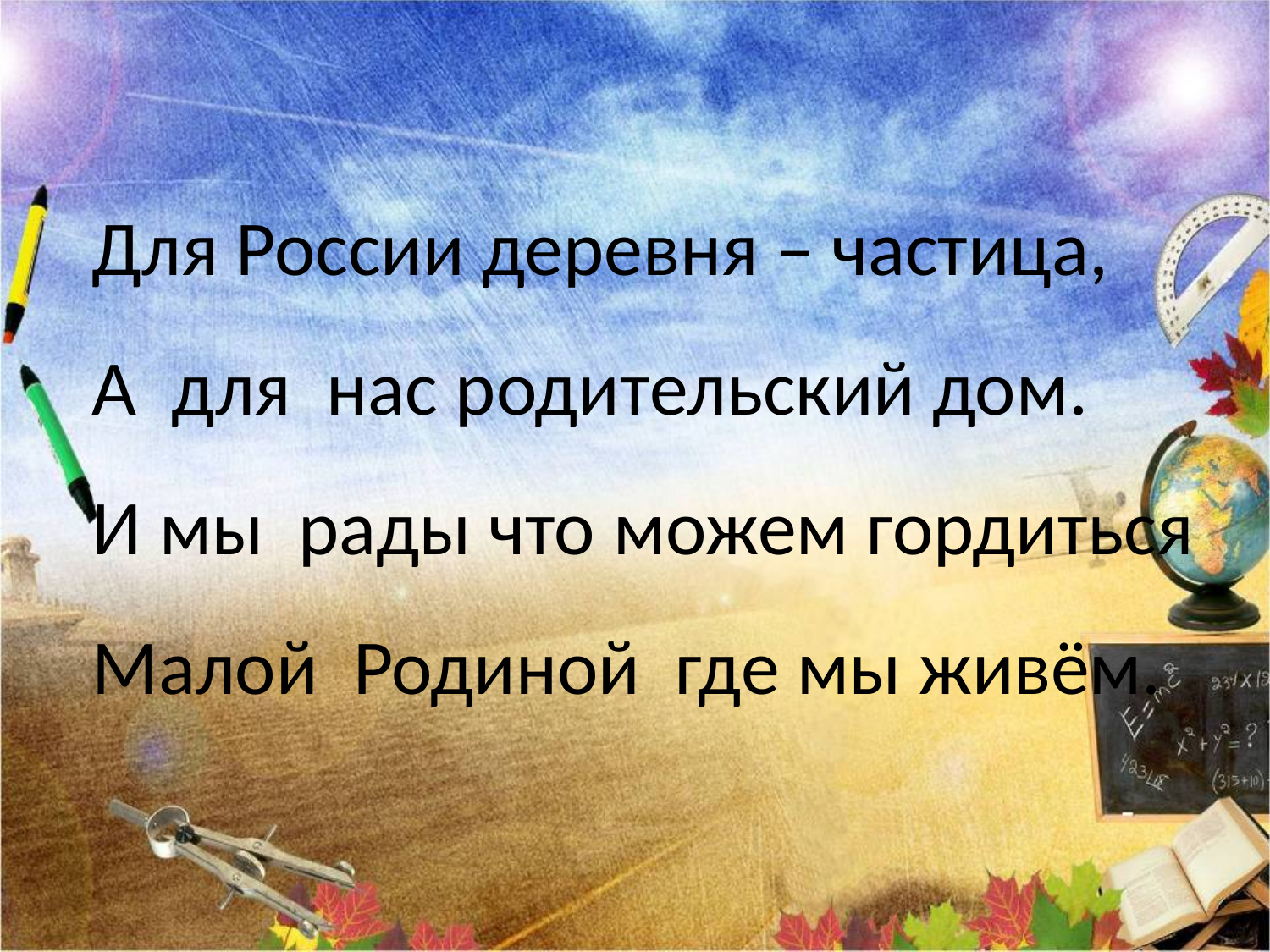

# Для России деревня – частица, А  для  нас родительский дом. И мы  рады что можем гордиться Малой  Родиной  где мы живём.